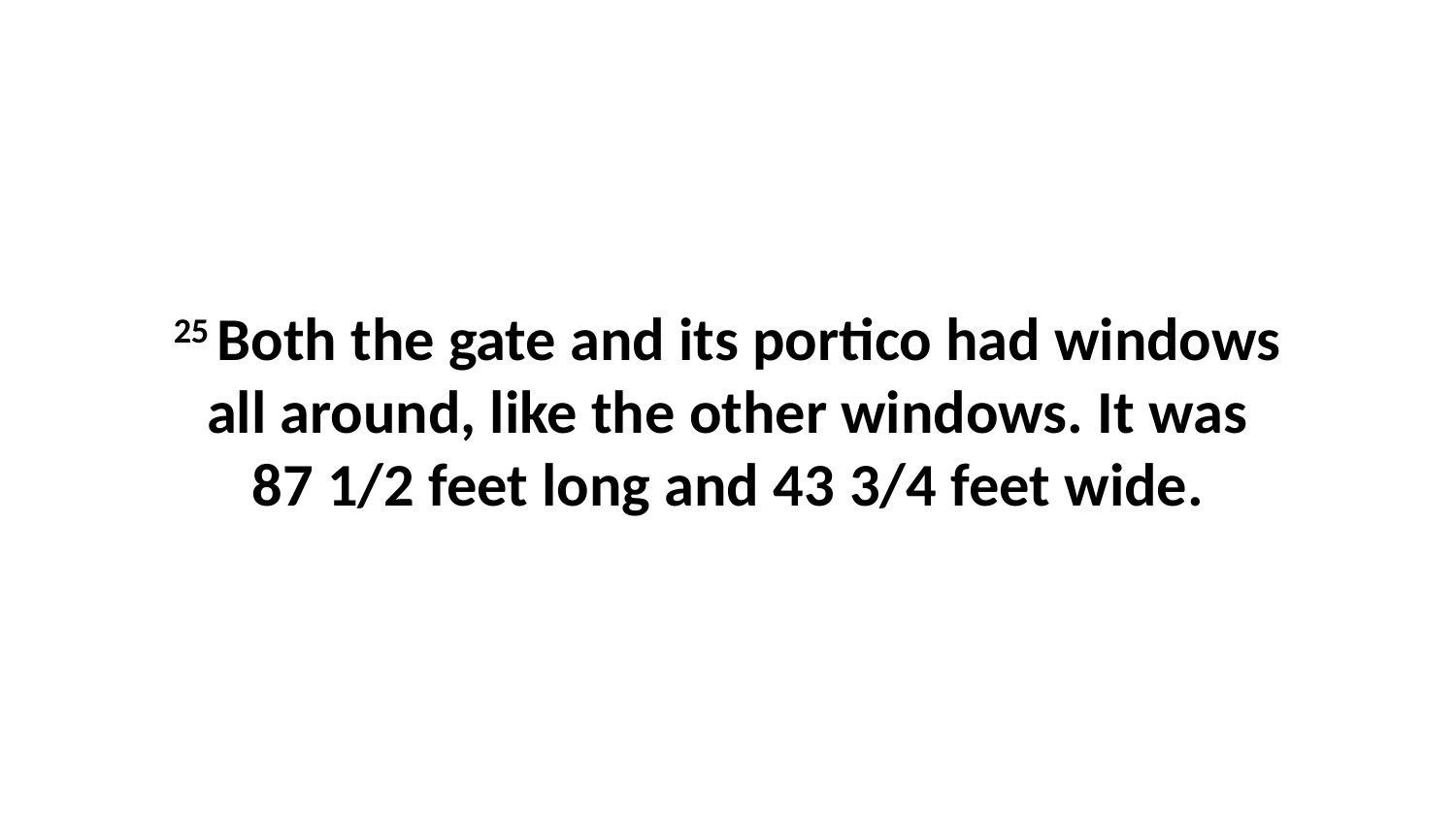

25 Both the gate and its portico had windows all around, like the other windows. It was 87 1/2 feet long and 43 3/4 feet wide.